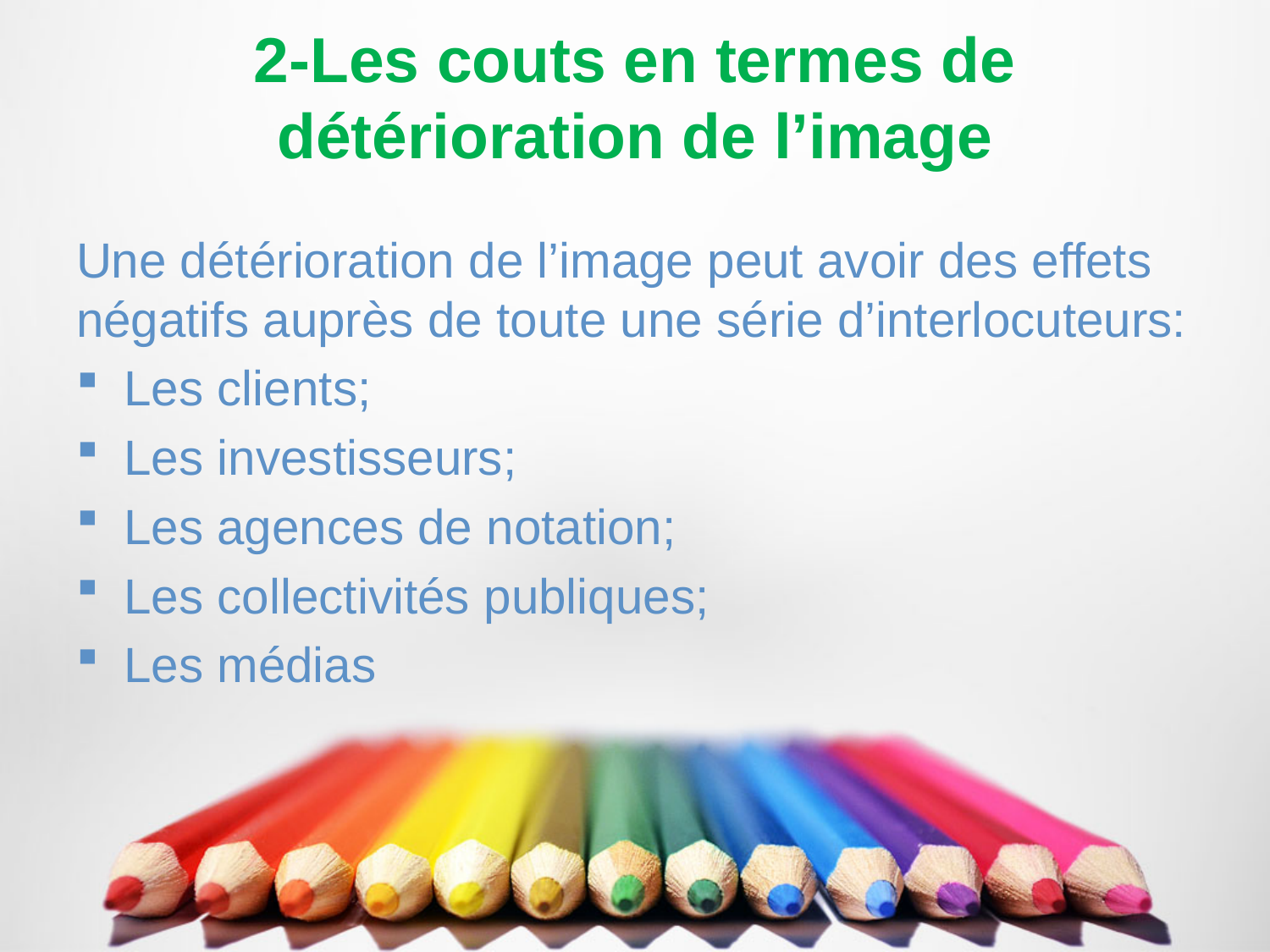

# 2-Les couts en termes de détérioration de l’image
Une détérioration de l’image peut avoir des effets négatifs auprès de toute une série d’interlocuteurs:
Les clients;
Les investisseurs;
Les agences de notation;
Les collectivités publiques;
Les médias